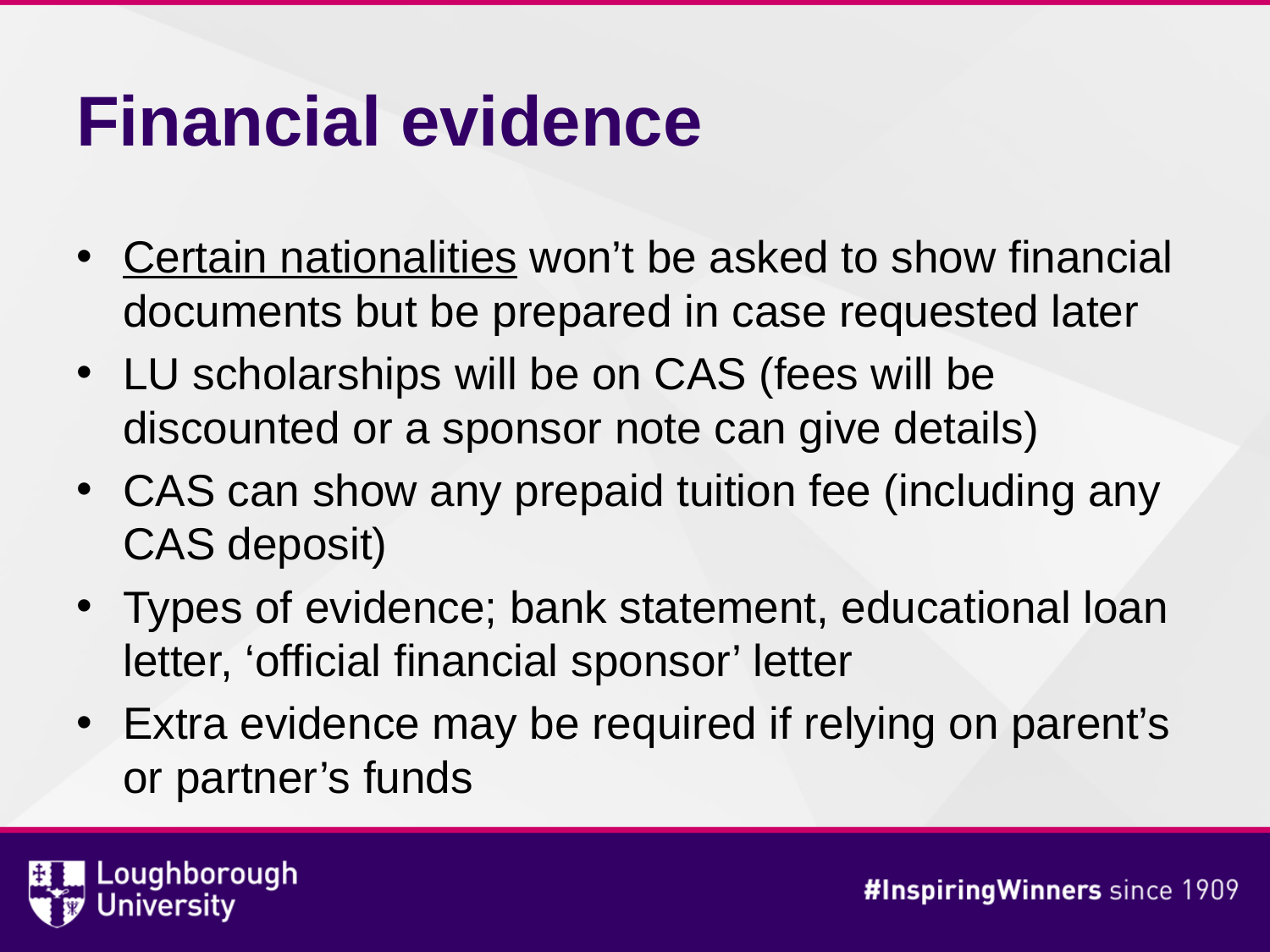

# Financial evidence
Certain nationalities won’t be asked to show financial documents but be prepared in case requested later
LU scholarships will be on CAS (fees will be discounted or a sponsor note can give details)
CAS can show any prepaid tuition fee (including any CAS deposit)
Types of evidence; bank statement, educational loan letter, ‘official financial sponsor’ letter
Extra evidence may be required if relying on parent’s or partner’s funds